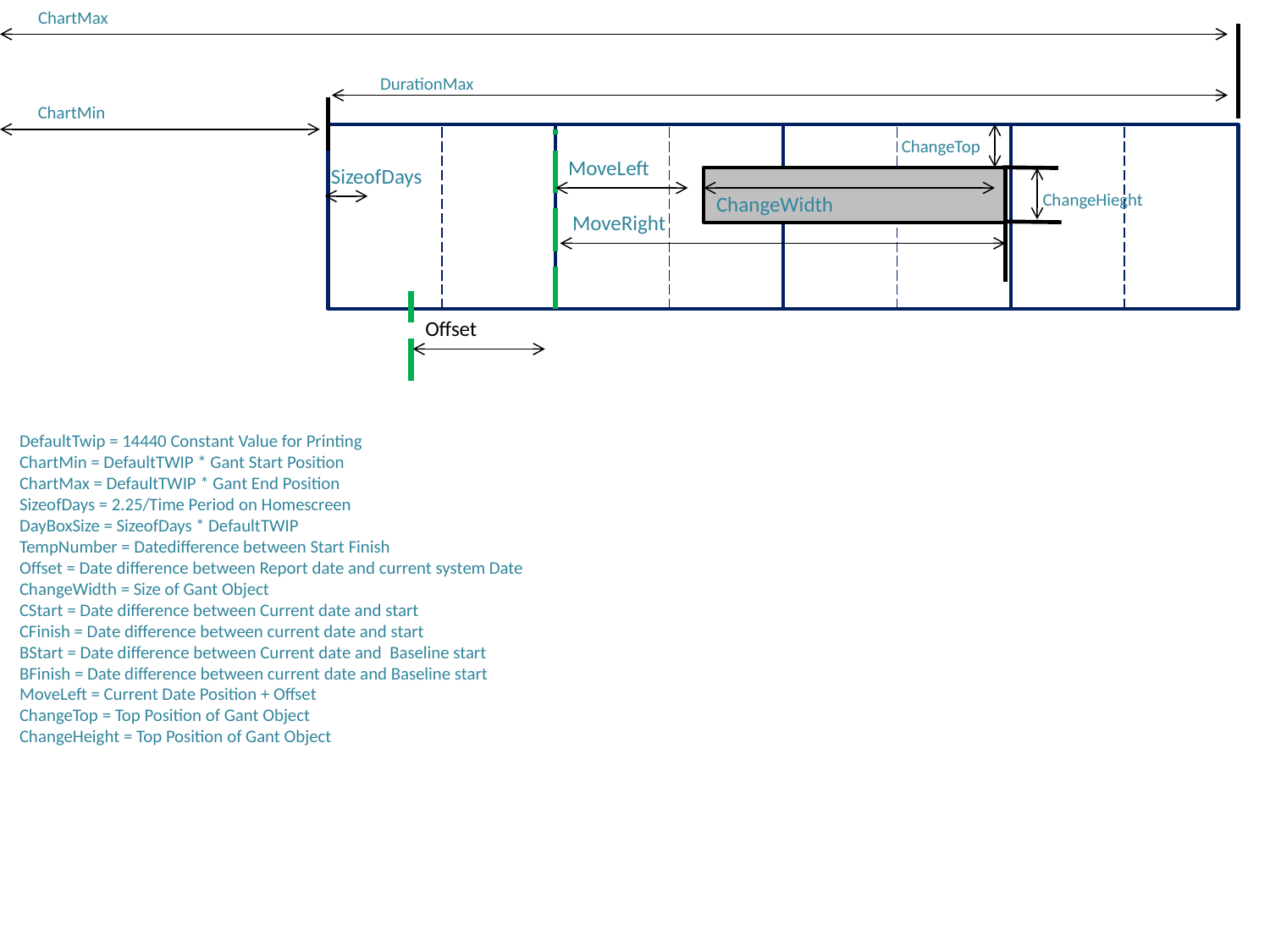

ChartMax
DurationMax
ChartMin

ChangeTop
MoveLeft
SizeofDays
ChangeWidth
ChangeHieght
MoveRight
Offset
DefaultTwip = 14440 Constant Value for Printing
ChartMin = DefaultTWIP * Gant Start Position
ChartMax = DefaultTWIP * Gant End Position
SizeofDays = 2.25/Time Period on Homescreen
DayBoxSize = SizeofDays * DefaultTWIP
TempNumber = Datedifference between Start Finish
Offset = Date difference between Report date and current system Date
ChangeWidth = Size of Gant Object
CStart = Date difference between Current date and start
CFinish = Date difference between current date and start
BStart = Date difference between Current date and  Baseline start
BFinish = Date difference between current date and Baseline start
MoveLeft = Current Date Position + Offset
ChangeTop = Top Position of Gant Object
ChangeHeight = Top Position of Gant Object